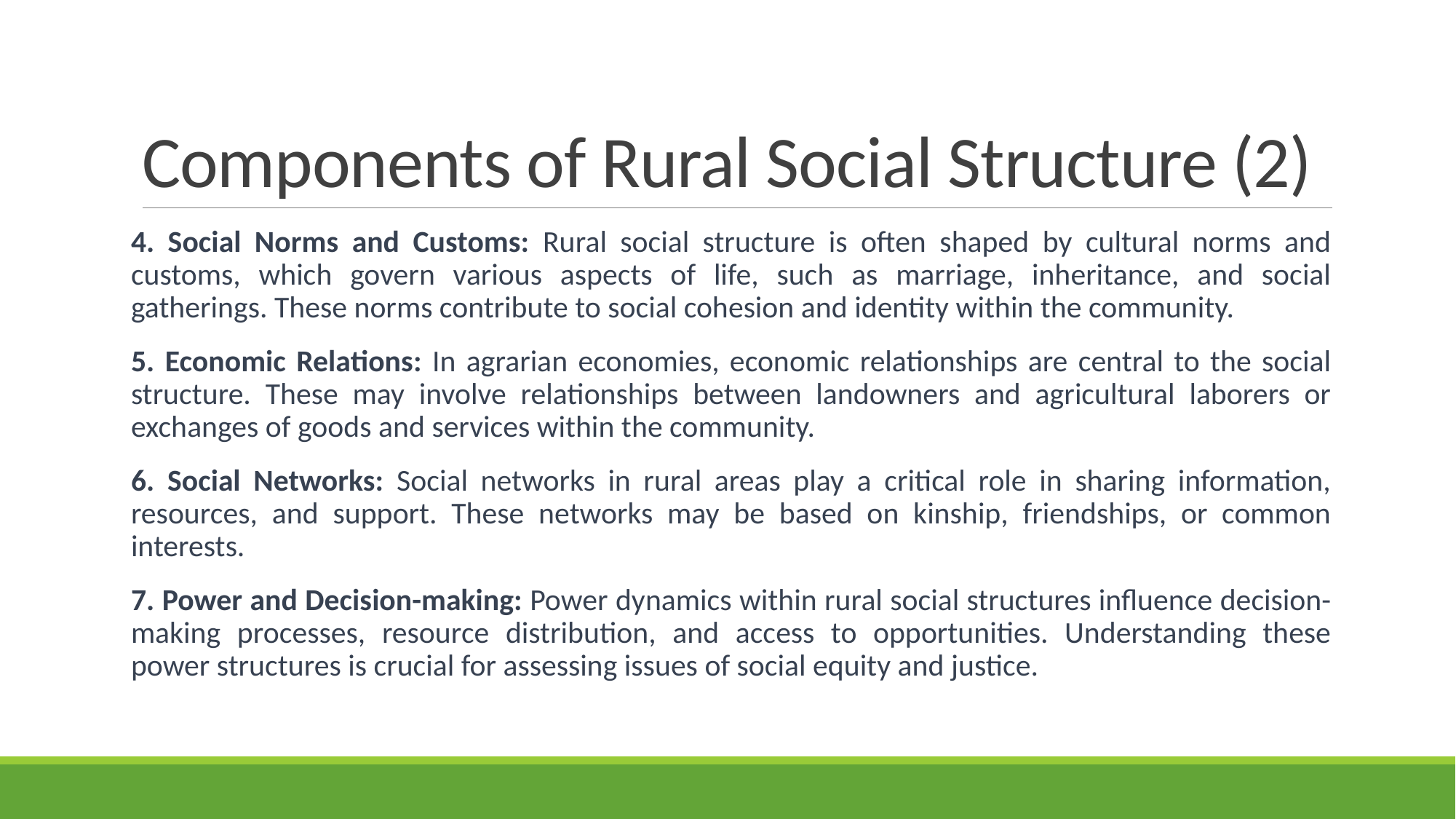

# Components of Rural Social Structure (2)
4. Social Norms and Customs: Rural social structure is often shaped by cultural norms and customs, which govern various aspects of life, such as marriage, inheritance, and social gatherings. These norms contribute to social cohesion and identity within the community.
5. Economic Relations: In agrarian economies, economic relationships are central to the social structure. These may involve relationships between landowners and agricultural laborers or exchanges of goods and services within the community.
6. Social Networks: Social networks in rural areas play a critical role in sharing information, resources, and support. These networks may be based on kinship, friendships, or common interests.
7. Power and Decision-making: Power dynamics within rural social structures influence decision-making processes, resource distribution, and access to opportunities. Understanding these power structures is crucial for assessing issues of social equity and justice.